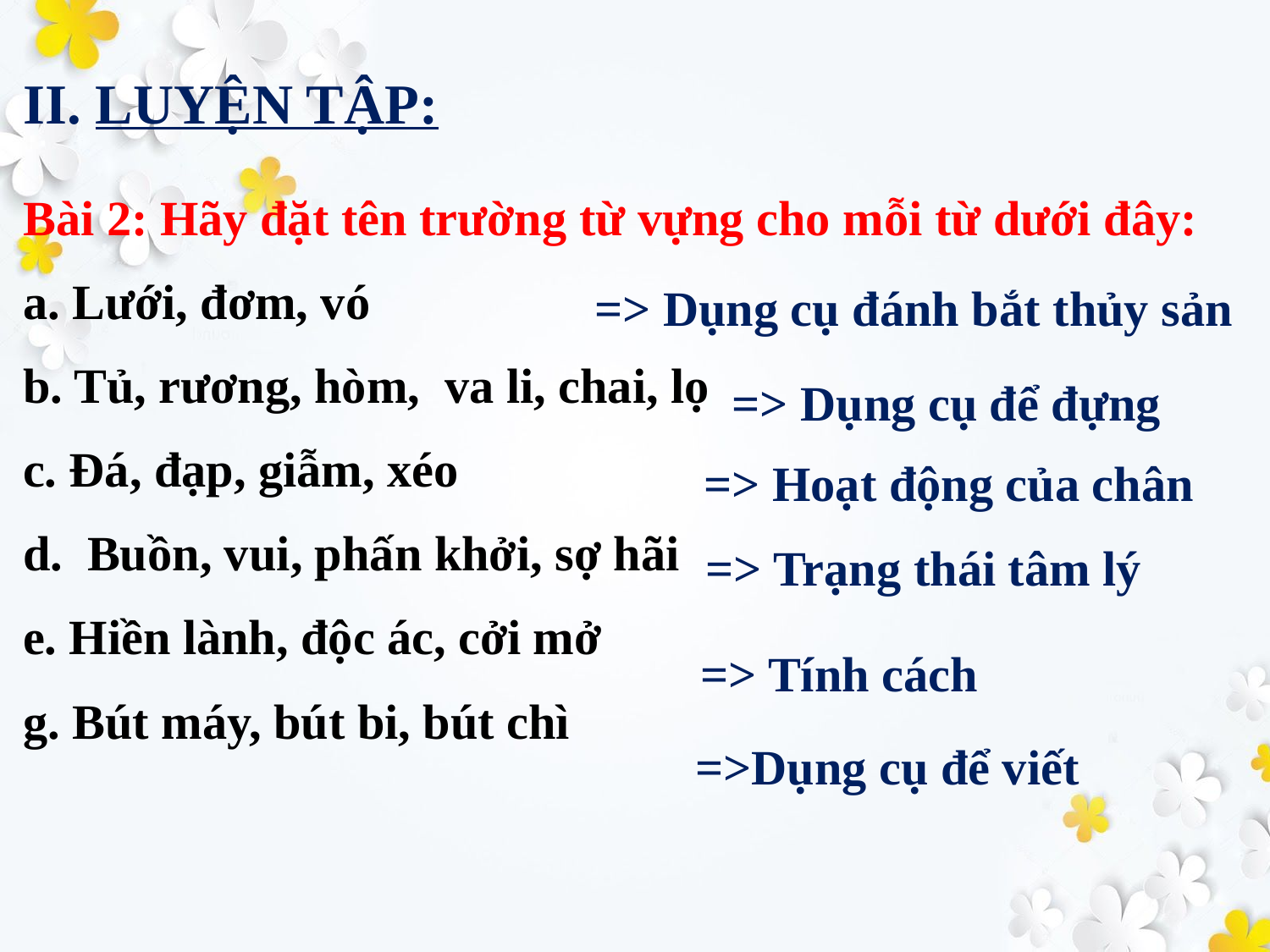

II. LUYỆN TẬP:

Bài 2: Hãy đặt tên trường từ vựng cho mỗi từ dưới đây:
a. Lưới, đơm, vó
b. Tủ, rương, hòm,  va li, chai, lọ
c. Đá, đạp, giẫm, xéo
d.  Buồn, vui, phấn khởi, sợ hãi
e. Hiền lành, độc ác, cởi mở
g. Bút máy, bút bi, bút chì
=> Dụng cụ đánh bắt thủy sản
=> Dụng cụ để đựng
=> Hoạt động của chân
=> Trạng thái tâm lý
=> Tính cách
=>Dụng cụ để viết